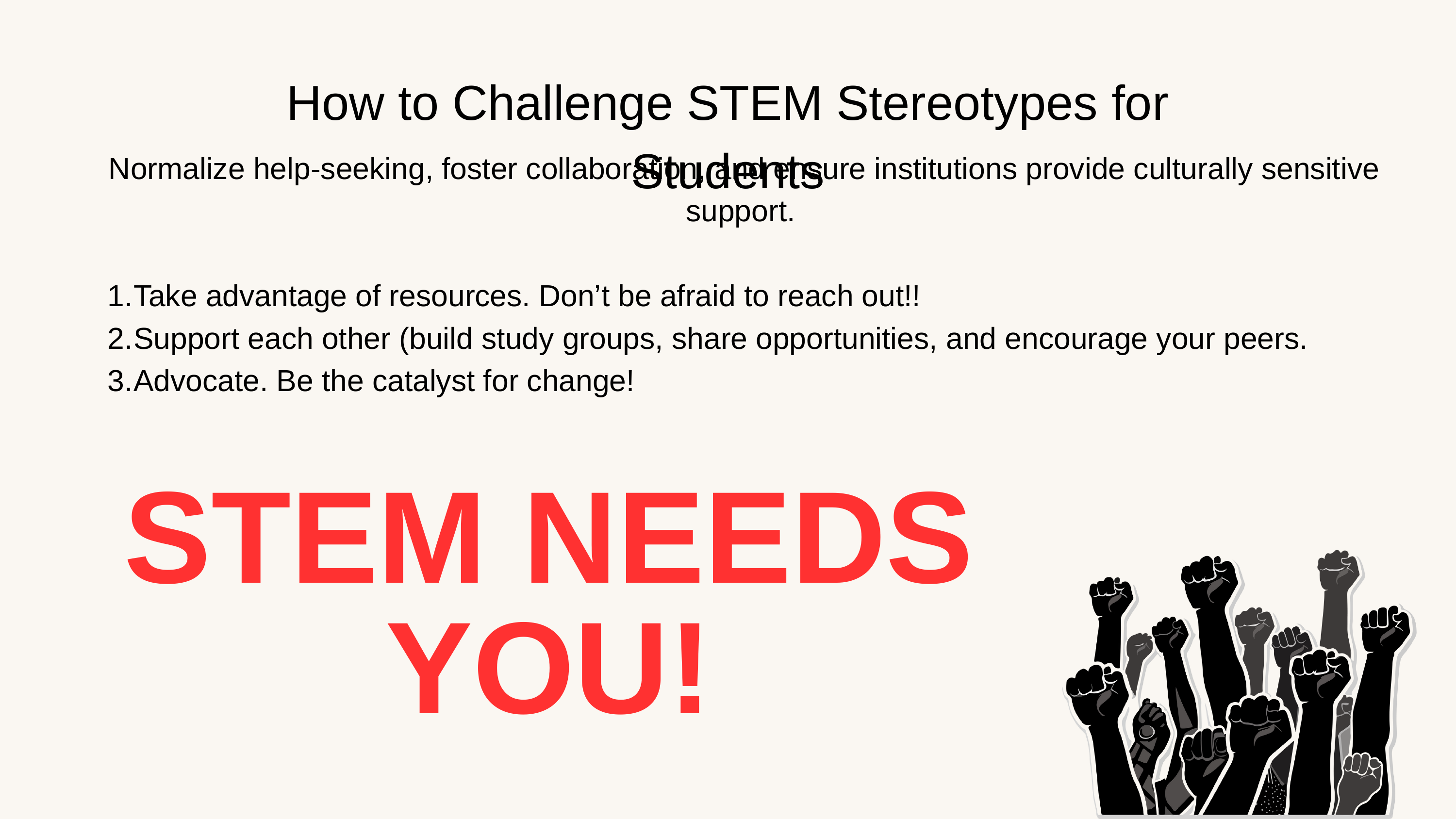

How to Challenge STEM Stereotypes for Students
Normalize help-seeking, foster collaboration, and ensure institutions provide culturally sensitive support.

Take advantage of resources. Don’t be afraid to reach out!!
Support each other (build study groups, share opportunities, and encourage your peers.
Advocate. Be the catalyst for change!

STEM NEEDS YOU!